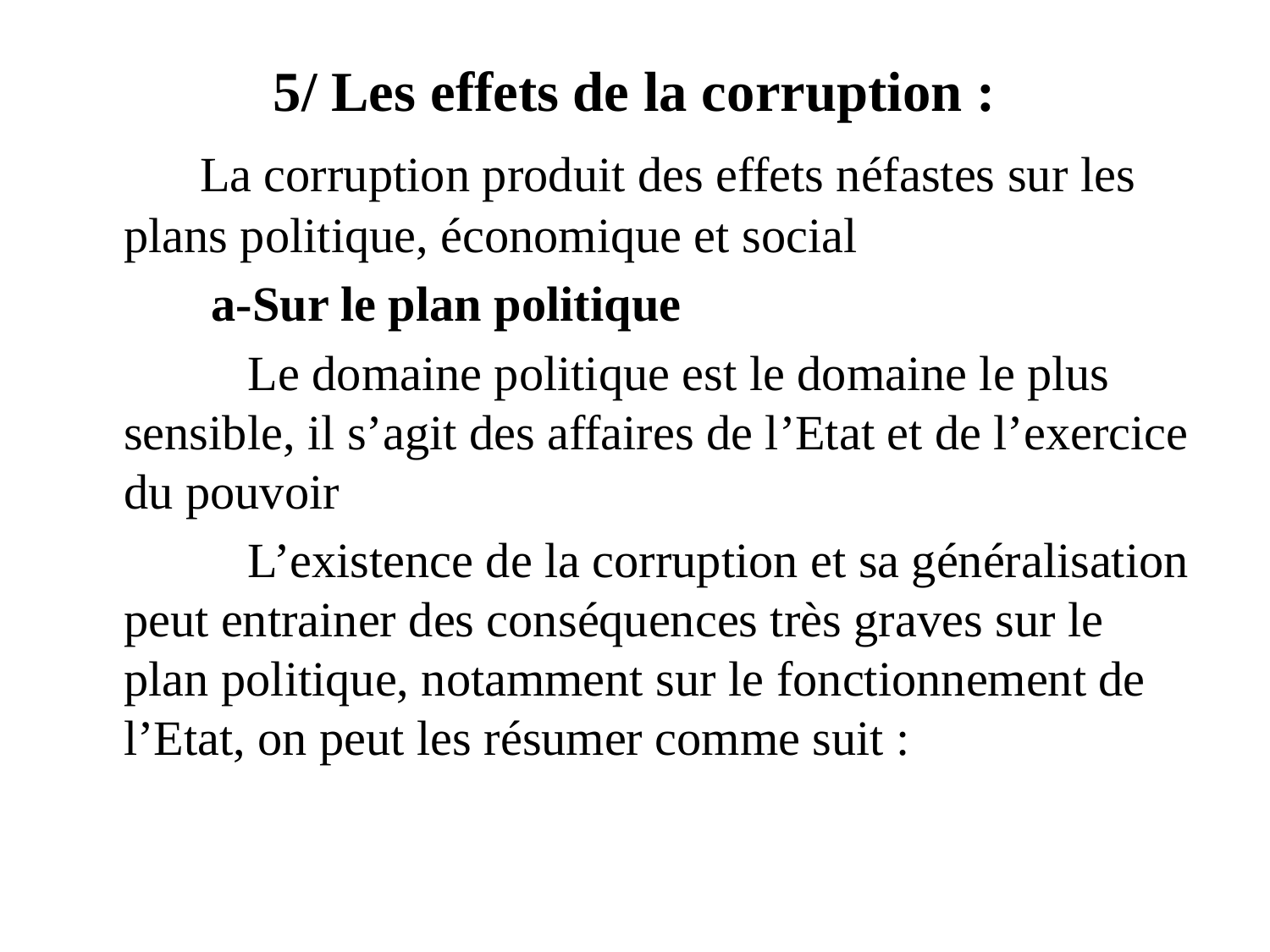

# 5/ Les effets de la corruption :
         La corruption produit des effets néfastes sur les plans politique, économique et social
           a-Sur le plan politique
              Le domaine politique est le domaine le plus sensible, il s’agit des affaires de l’Etat et de l’exercice du pouvoir
              L’existence de la corruption et sa généralisation peut entrainer des conséquences très graves sur le plan politique, notamment sur le fonctionnement de l’Etat, on peut les résumer comme suit :